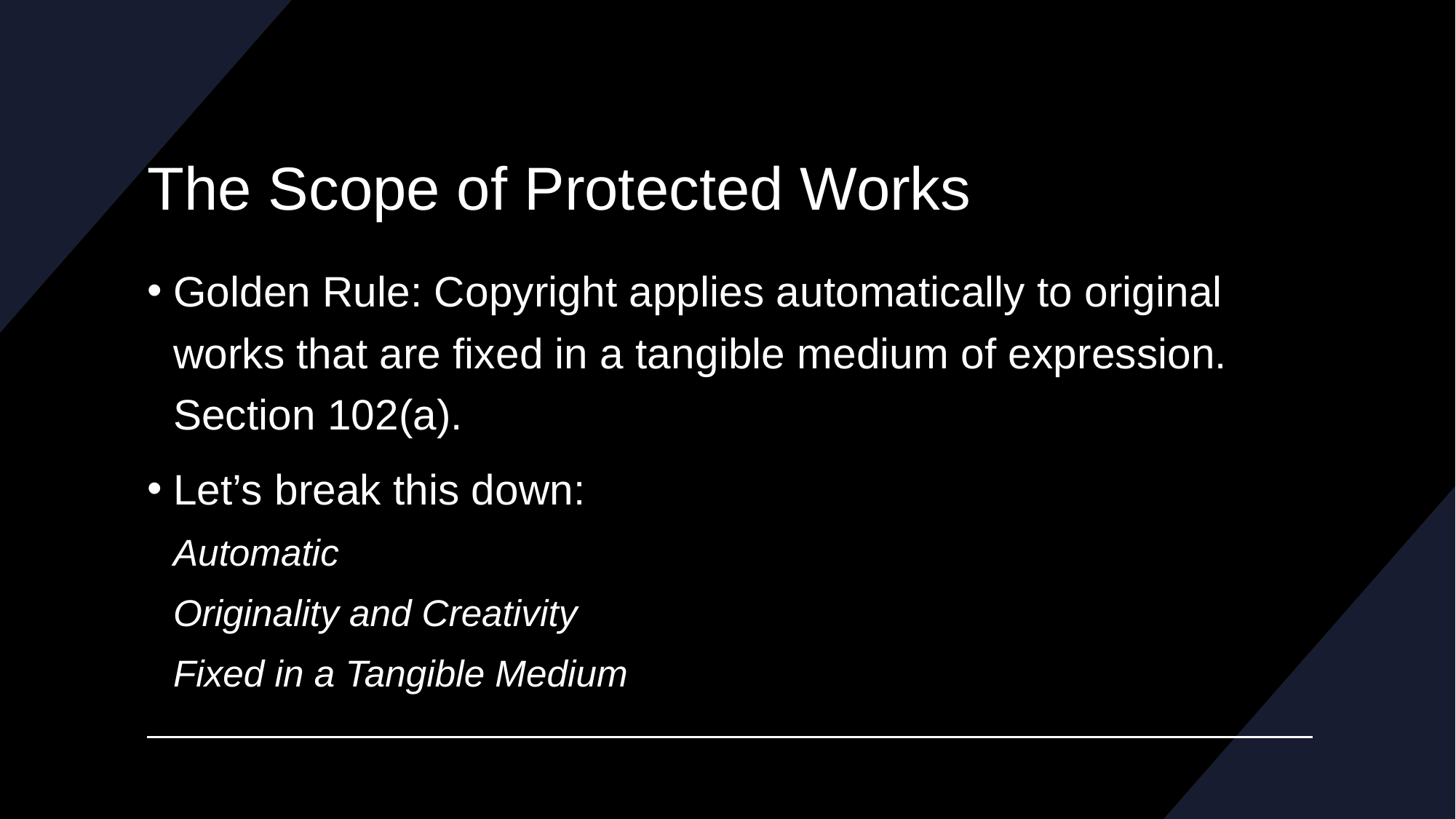

# The Scope of Protected Works
Golden Rule: Copyright applies automatically to original works that are fixed in a tangible medium of expression. Section 102(a).
Let’s break this down:
Automatic
Originality and Creativity
Fixed in a Tangible Medium